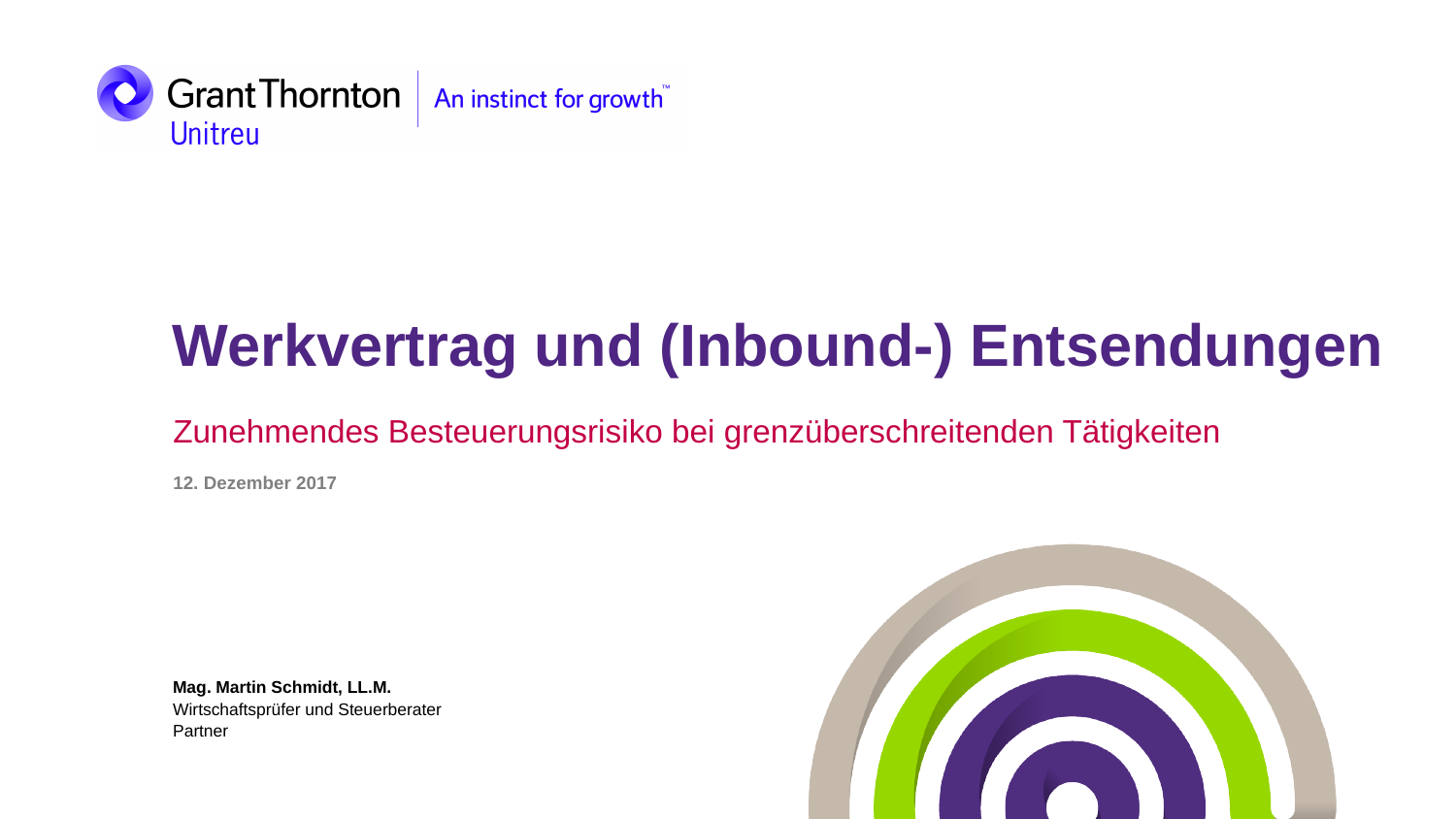

Werkvertrag und (Inbound-) Entsendungen
Zunehmendes Besteuerungsrisiko bei grenzüberschreitenden Tätigkeiten
12. Dezember 2017
Mag. Martin Schmidt, LL.M.
Wirtschaftsprüfer und Steuerberater
Partner